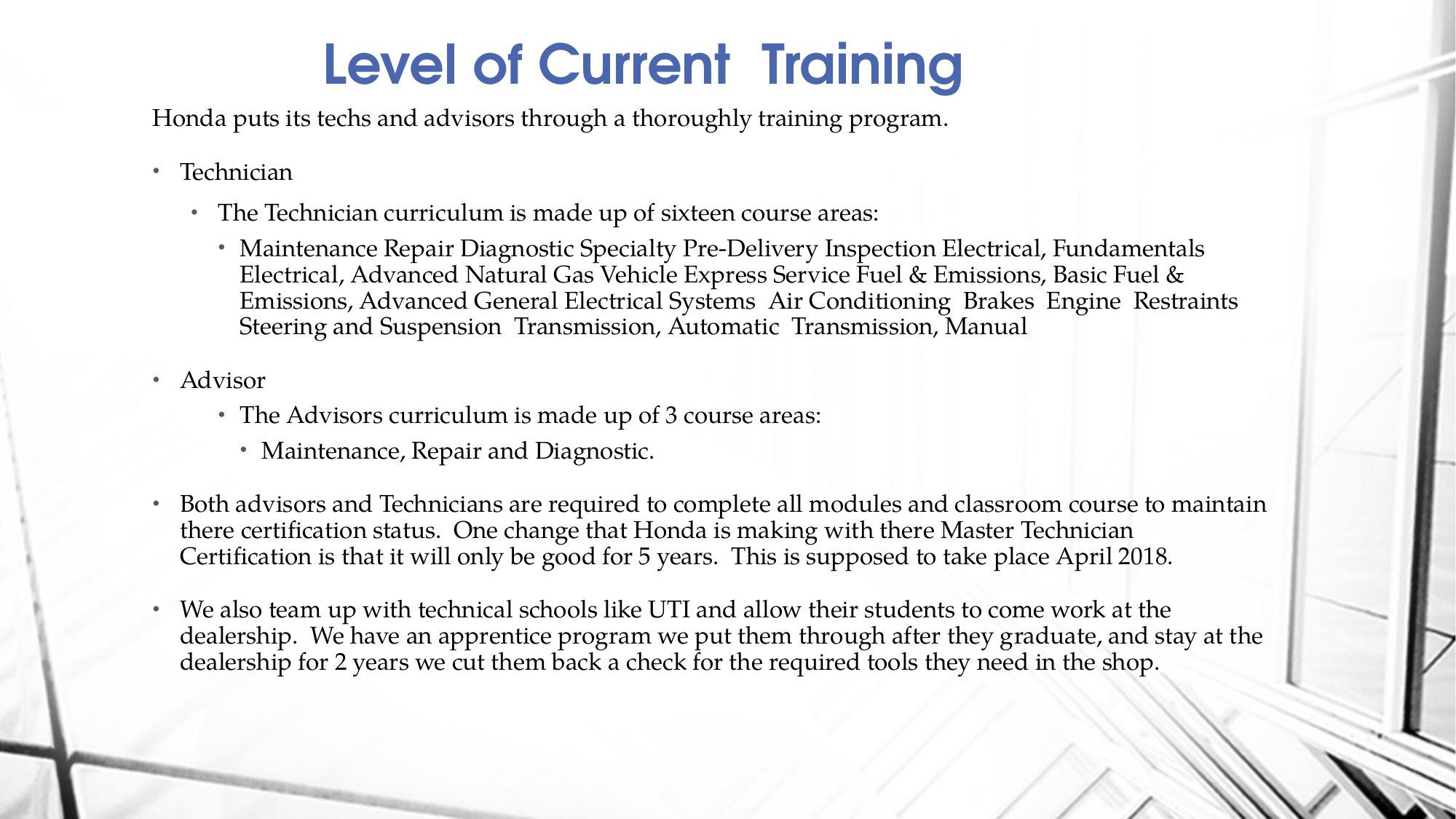

# Level of Current  Training
Honda puts its techs and advisors through a thoroughly training program.
Technician
The Technician curriculum is made up of sixteen course areas:
Maintenance Repair Diagnostic Specialty Pre-Delivery Inspection Electrical, Fundamentals Electrical, Advanced Natural Gas Vehicle Express Service Fuel & Emissions, Basic Fuel & Emissions, Advanced General Electrical Systems  Air Conditioning  Brakes  Engine  Restraints  Steering and Suspension  Transmission, Automatic  Transmission, Manual
Advisor
The Advisors curriculum is made up of 3 course areas:
Maintenance, Repair and Diagnostic.
Both advisors and Technicians are required to complete all modules and classroom course to maintain there certification status.  One change that Honda is making with there Master Technician Certification is that it will only be good for 5 years.  This is supposed to take place April 2018.
We also team up with technical schools like UTI and allow their students to come work at the dealership.  We have an apprentice program we put them through after they graduate, and stay at the dealership for 2 years we cut them back a check for the required tools they need in the shop.